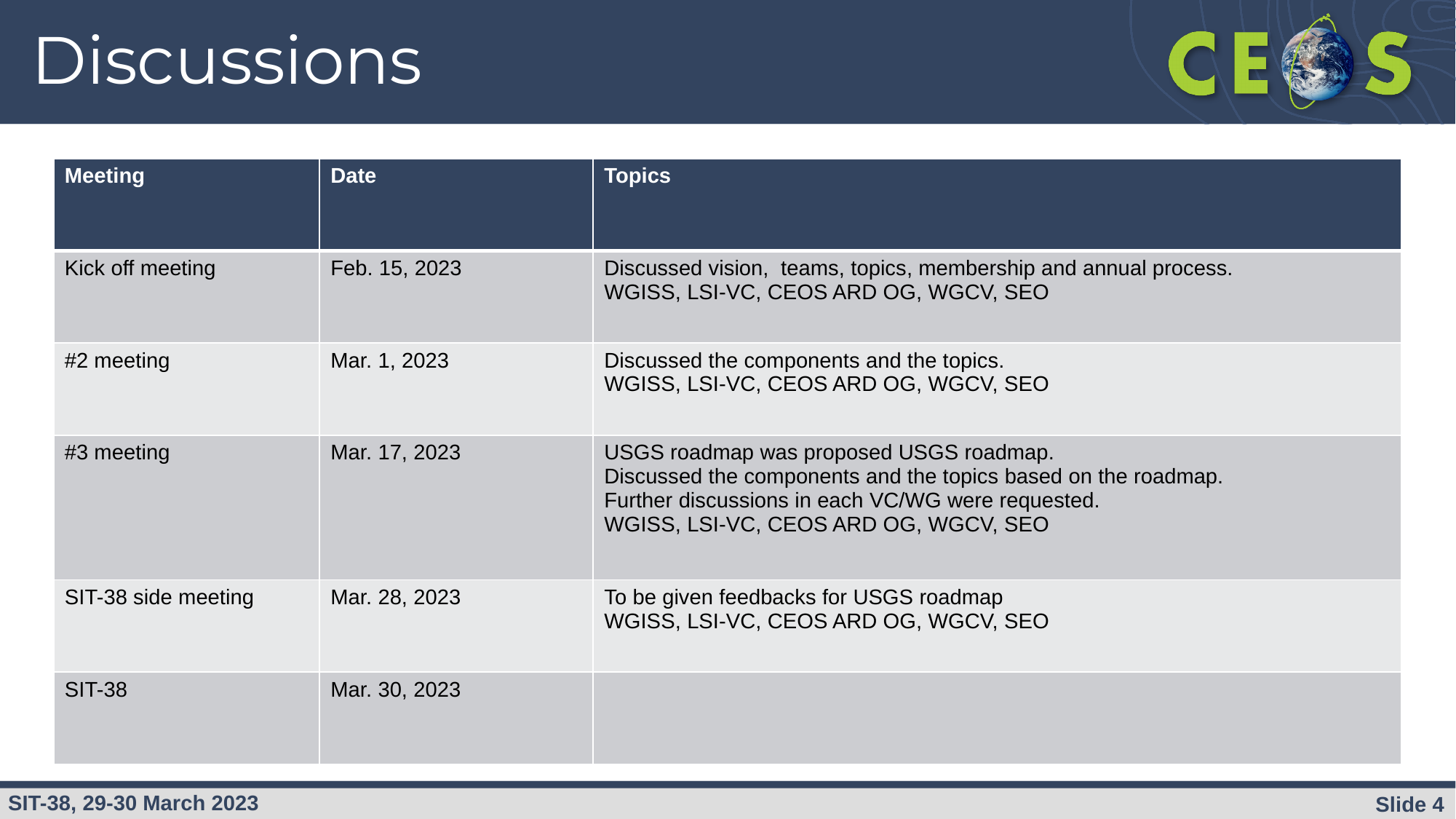

# Discussions
| Meeting | Date | Topics |
| --- | --- | --- |
| Kick off meeting | Feb. 15, 2023 | Discussed vision, teams, topics, membership and annual process. WGISS, LSI-VC, CEOS ARD OG, WGCV, SEO |
| #2 meeting | Mar. 1, 2023 | Discussed the components and the topics. WGISS, LSI-VC, CEOS ARD OG, WGCV, SEO |
| #3 meeting | Mar. 17, 2023 | USGS roadmap was proposed USGS roadmap. Discussed the components and the topics based on the roadmap. Further discussions in each VC/WG were requested. WGISS, LSI-VC, CEOS ARD OG, WGCV, SEO |
| SIT-38 side meeting | Mar. 28, 2023 | To be given feedbacks for USGS roadmap WGISS, LSI-VC, CEOS ARD OG, WGCV, SEO |
| SIT-38 | Mar. 30, 2023 |  |